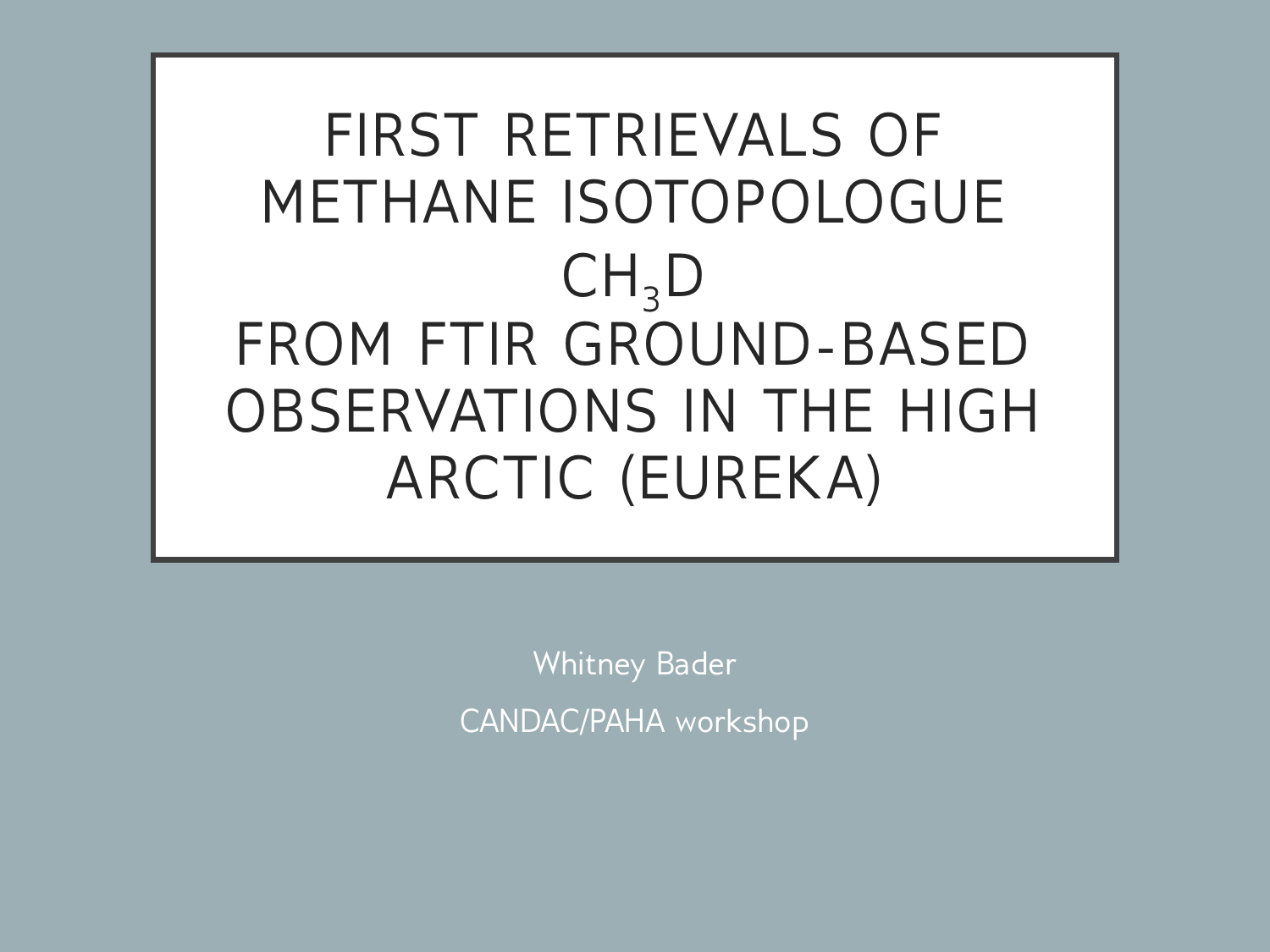

# First retrievals of methane isotopologue CH3D from FTIR ground-based observations in the High Arctic (eureka)
Whitney Bader
CANDAC/PAHA workshop